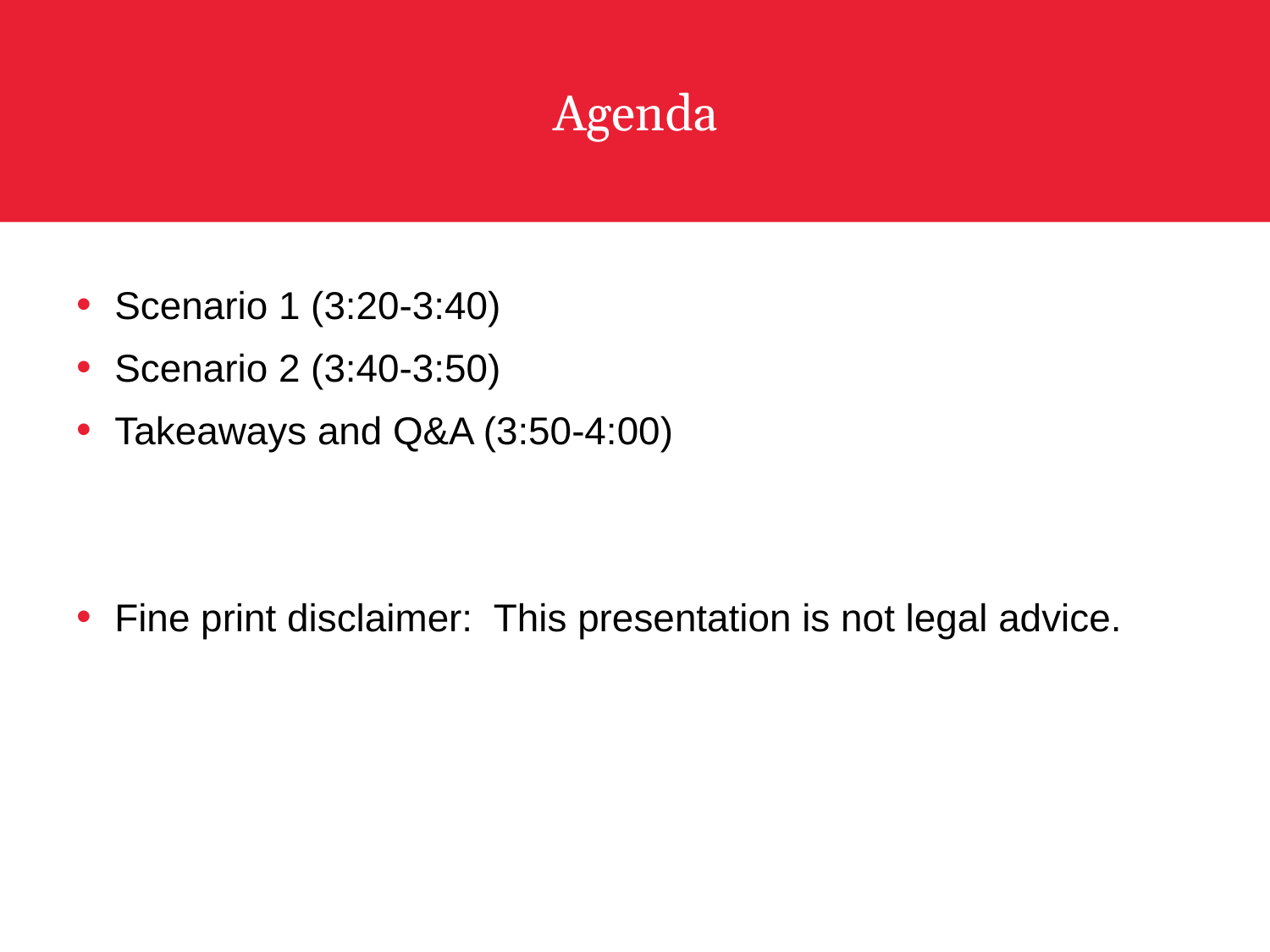

# Agenda
Scenario 1 (3:20-3:40)
Scenario 2 (3:40-3:50)
Takeaways and Q&A (3:50-4:00)

Fine print disclaimer:  This presentation is not legal advice.